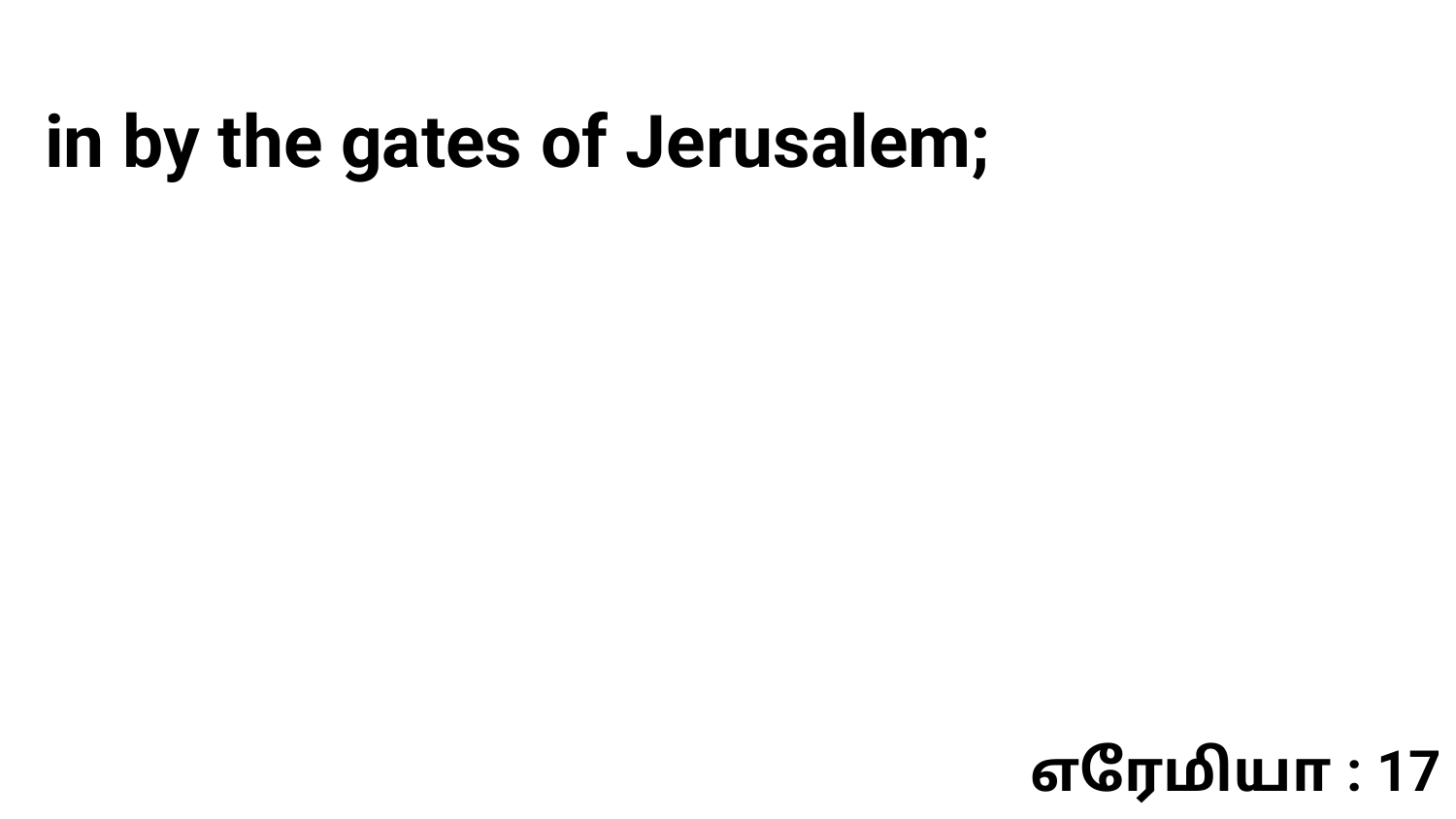

in by the gates of Jerusalem;
எரேமியா : 17